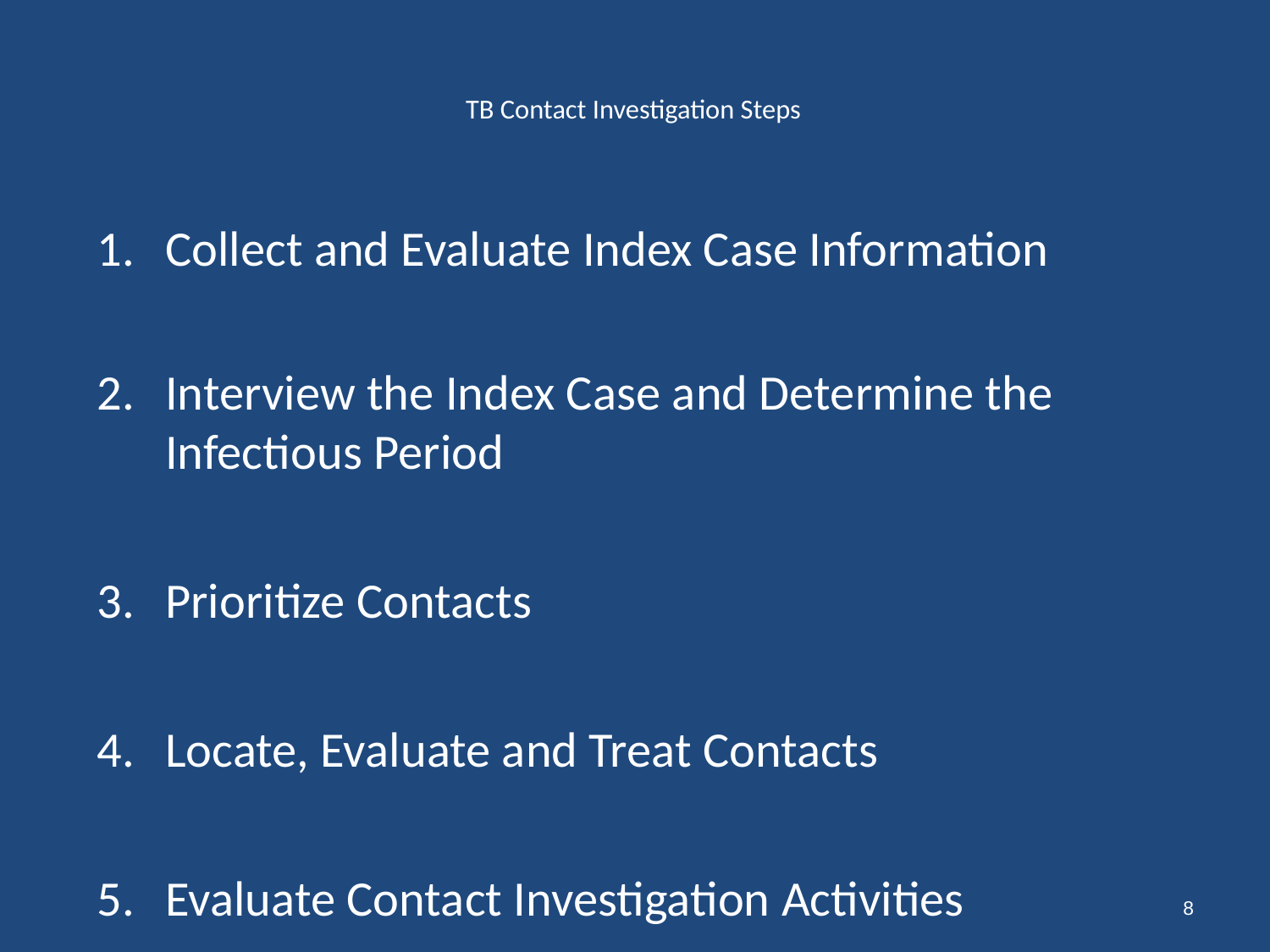

TB Contact Investigation Steps
Collect and Evaluate Index Case Information

Interview the Index Case and Determine the Infectious Period

Prioritize Contacts

Locate, Evaluate and Treat Contacts

Evaluate Contact Investigation Activities
8